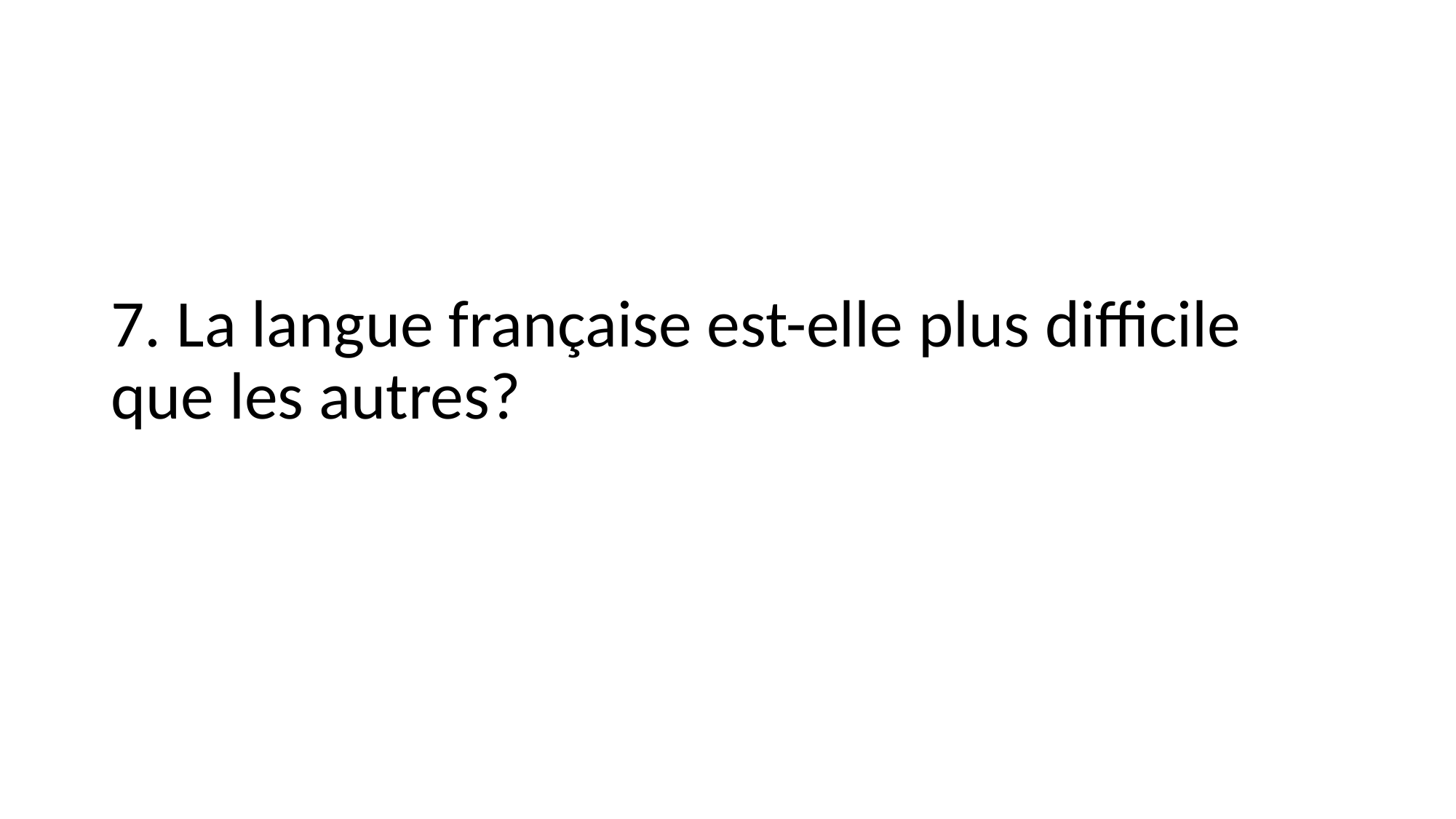

7. La langue française est-elle plus difficile que les autres?